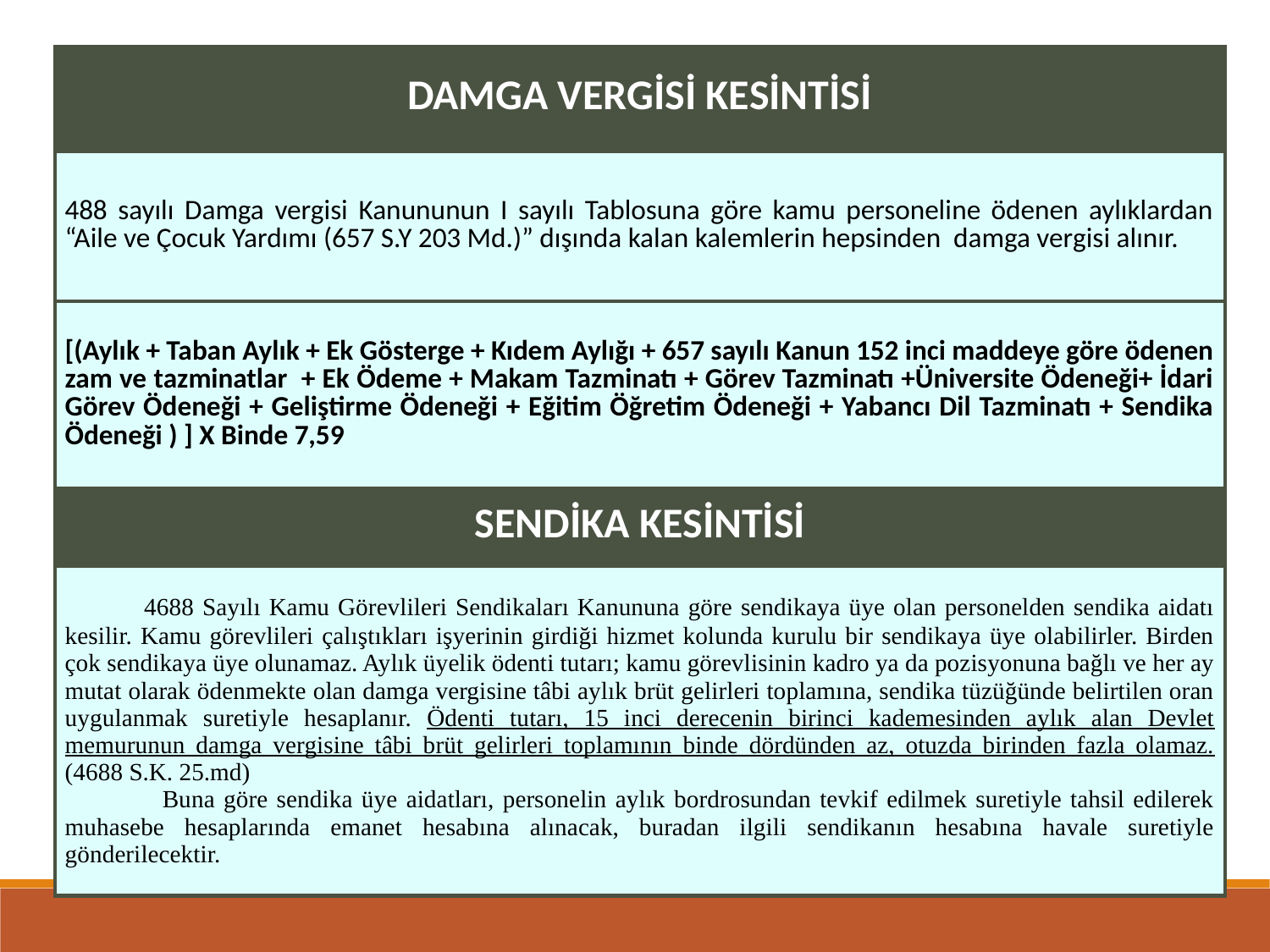

| DAMGA VERGİSİ KESİNTİSİ |
| --- |
| 488 sayılı Damga vergisi Kanununun I sayılı Tablosuna göre kamu personeline ödenen aylıklardan “Aile ve Çocuk Yardımı (657 S.Y 203 Md.)” dışında kalan kalemlerin hepsinden damga vergisi alınır. |
| [(Aylık + Taban Aylık + Ek Gösterge + Kıdem Aylığı + 657 sayılı Kanun 152 inci maddeye göre ödenen zam ve tazminatlar + Ek Ödeme + Makam Tazminatı + Görev Tazminatı +Üniversite Ödeneği+ İdari Görev Ödeneği + Geliştirme Ödeneği + Eğitim Öğretim Ödeneği + Yabancı Dil Tazminatı + Sendika Ödeneği ) ] X Binde 7,59 |
| SENDİKA KESİNTİSİ |
| 4688 Sayılı Kamu Görevlileri Sendikaları Kanununa göre sendikaya üye olan personelden sendika aidatı kesilir. Kamu görevlileri çalıştıkları işyerinin girdiği hizmet kolunda kurulu bir sendikaya üye olabilirler. Birden çok sendikaya üye olunamaz. Aylık üyelik ödenti tutarı; kamu görevlisinin kadro ya da pozisyonuna bağlı ve her ay mutat olarak ödenmekte olan damga vergisine tâbi aylık brüt gelirleri toplamına, sendika tüzüğünde belirtilen oran uygulanmak suretiyle hesaplanır. Ödenti tutarı, 15 inci derecenin birinci kademesinden aylık alan Devlet memurunun damga vergisine tâbi brüt gelirleri toplamının binde dördünden az, otuzda birinden fazla olamaz. (4688 S.K. 25.md) Buna göre sendika üye aidatları, personelin aylık bordrosundan tevkif edilmek suretiyle tahsil edilerek muhasebe hesaplarında emanet hesabına alınacak, buradan ilgili sendikanın hesabına havale suretiyle gönderilecektir. |